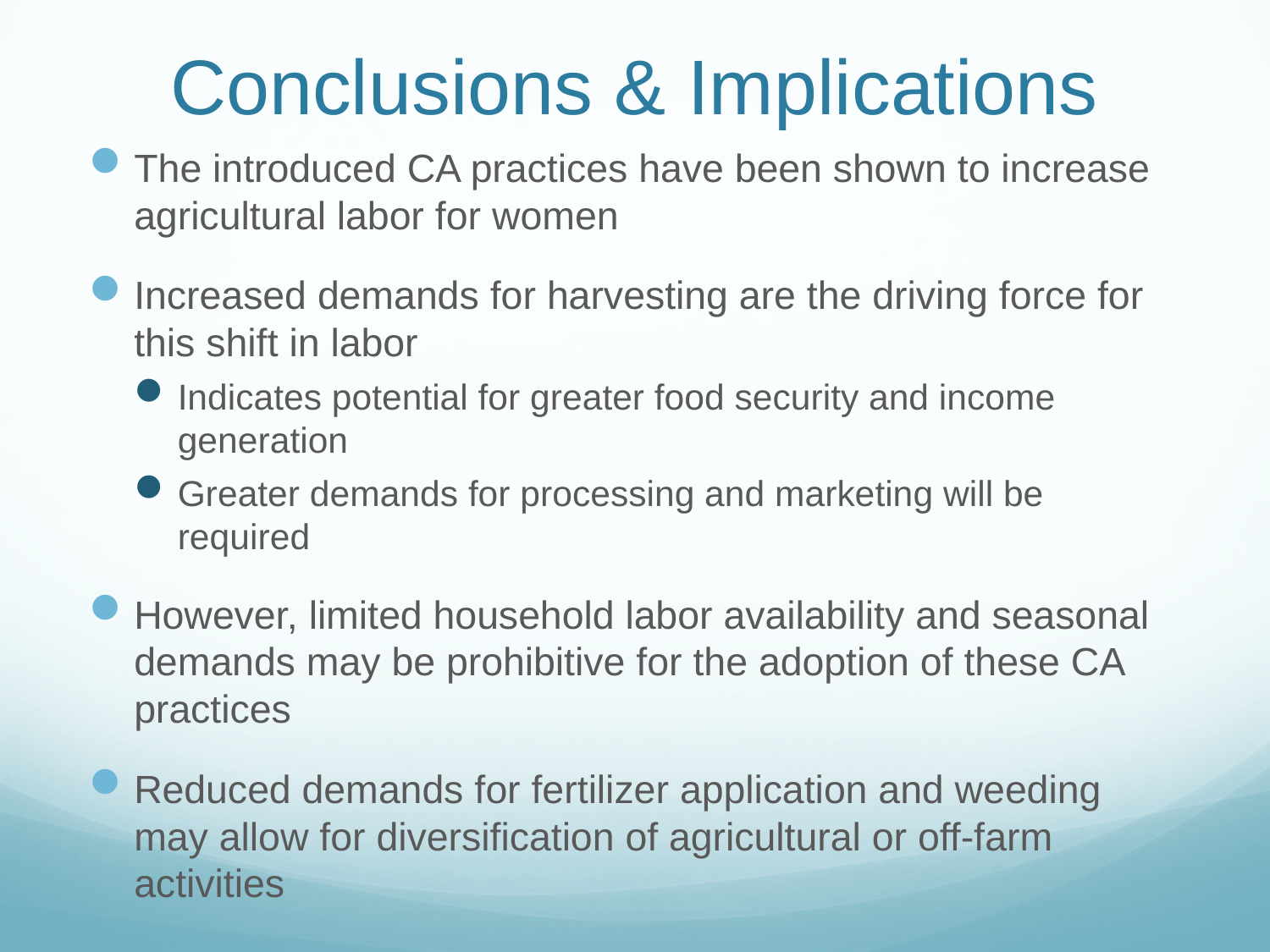

# Conclusions & Implications
The introduced CA practices have been shown to increase agricultural labor for women
Increased demands for harvesting are the driving force for this shift in labor
Indicates potential for greater food security and income generation
Greater demands for processing and marketing will be required
However, limited household labor availability and seasonal demands may be prohibitive for the adoption of these CA practices
Reduced demands for fertilizer application and weeding may allow for diversification of agricultural or off-farm activities